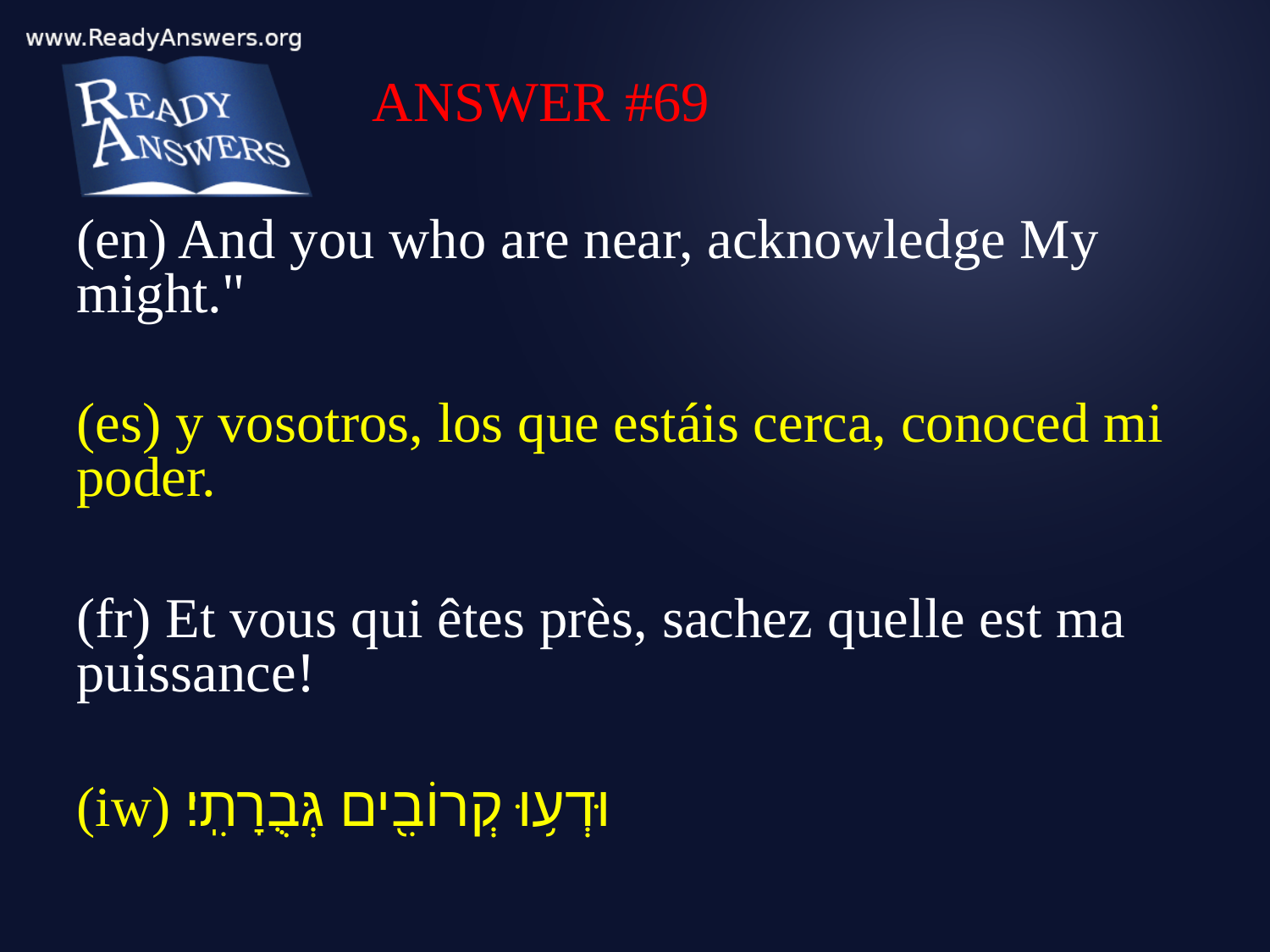

ANSWER #69
(en) And you who are near, acknowledge My might."
(es) y vosotros, los que estáis cerca, conoced mi poder.
(fr) Et vous qui êtes près, sachez quelle est ma puissance!
(iw) וּדְע֥וּ קְרוֹבִ֖ים גְּבֻרָתִֽי׃